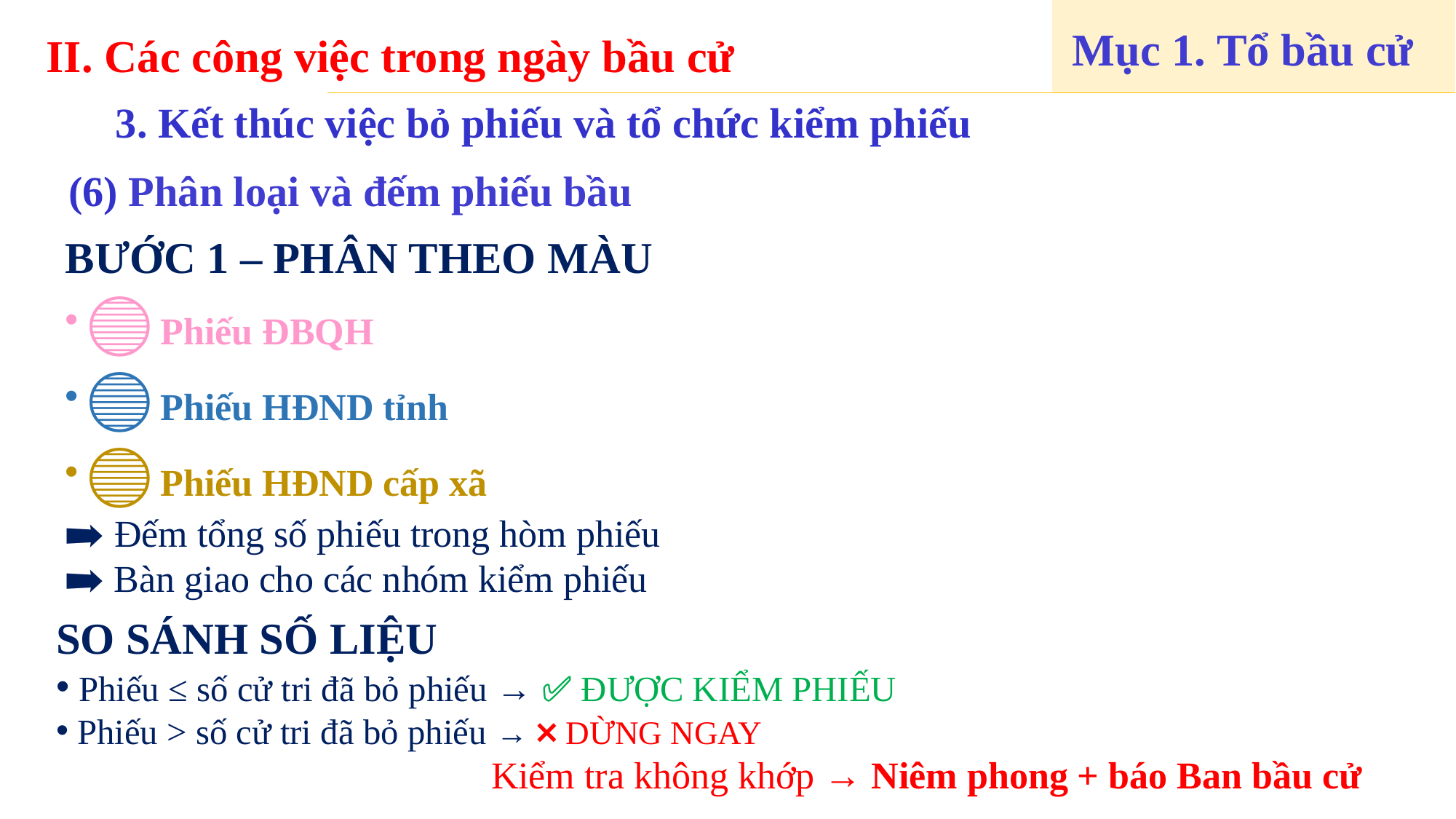

II. Các công việc trong ngày bầu cử

Mục 1. Tổ bầu cử
3. Kết thúc việc bỏ phiếu và tổ chức kiểm phiếu
(6) Phân loại và đếm phiếu bầu

BƯỚC 1 – PHÂN THEO MÀU
 🔵 Phiếu ĐBQH
 🔵 Phiếu HĐND tỉnh
 🔵 Phiếu HĐND cấp xã
➡️ Đếm tổng số phiếu trong hòm phiếu
➡️ Bàn giao cho các nhóm kiểm phiếu
SO SÁNH SỐ LIỆU
 Phiếu ≤ số cử tri đã bỏ phiếu → ✅ ĐƯỢC KIỂM PHIẾU
 Phiếu > số cử tri đã bỏ phiếu → ❌ DỪNG NGAY
                                              Kiểm tra không khớp → Niêm phong + báo Ban bầu cử